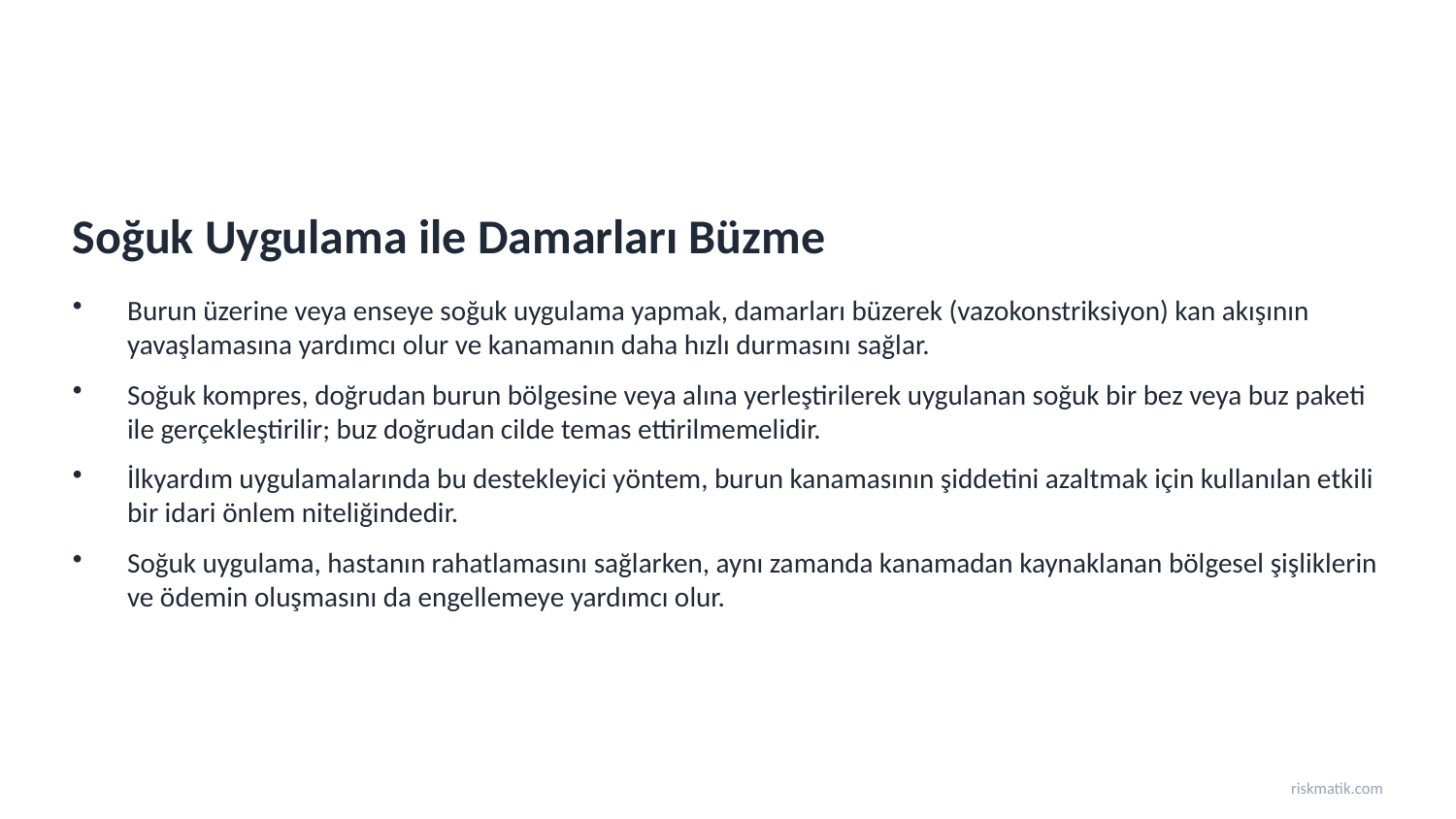

Soğuk Uygulama ile Damarları Büzme
Burun üzerine veya enseye soğuk uygulama yapmak, damarları büzerek (vazokonstriksiyon) kan akışının yavaşlamasına yardımcı olur ve kanamanın daha hızlı durmasını sağlar.
Soğuk kompres, doğrudan burun bölgesine veya alına yerleştirilerek uygulanan soğuk bir bez veya buz paketi ile gerçekleştirilir; buz doğrudan cilde temas ettirilmemelidir.
İlkyardım uygulamalarında bu destekleyici yöntem, burun kanamasının şiddetini azaltmak için kullanılan etkili bir idari önlem niteliğindedir.
Soğuk uygulama, hastanın rahatlamasını sağlarken, aynı zamanda kanamadan kaynaklanan bölgesel şişliklerin ve ödemin oluşmasını da engellemeye yardımcı olur.
riskmatik.com